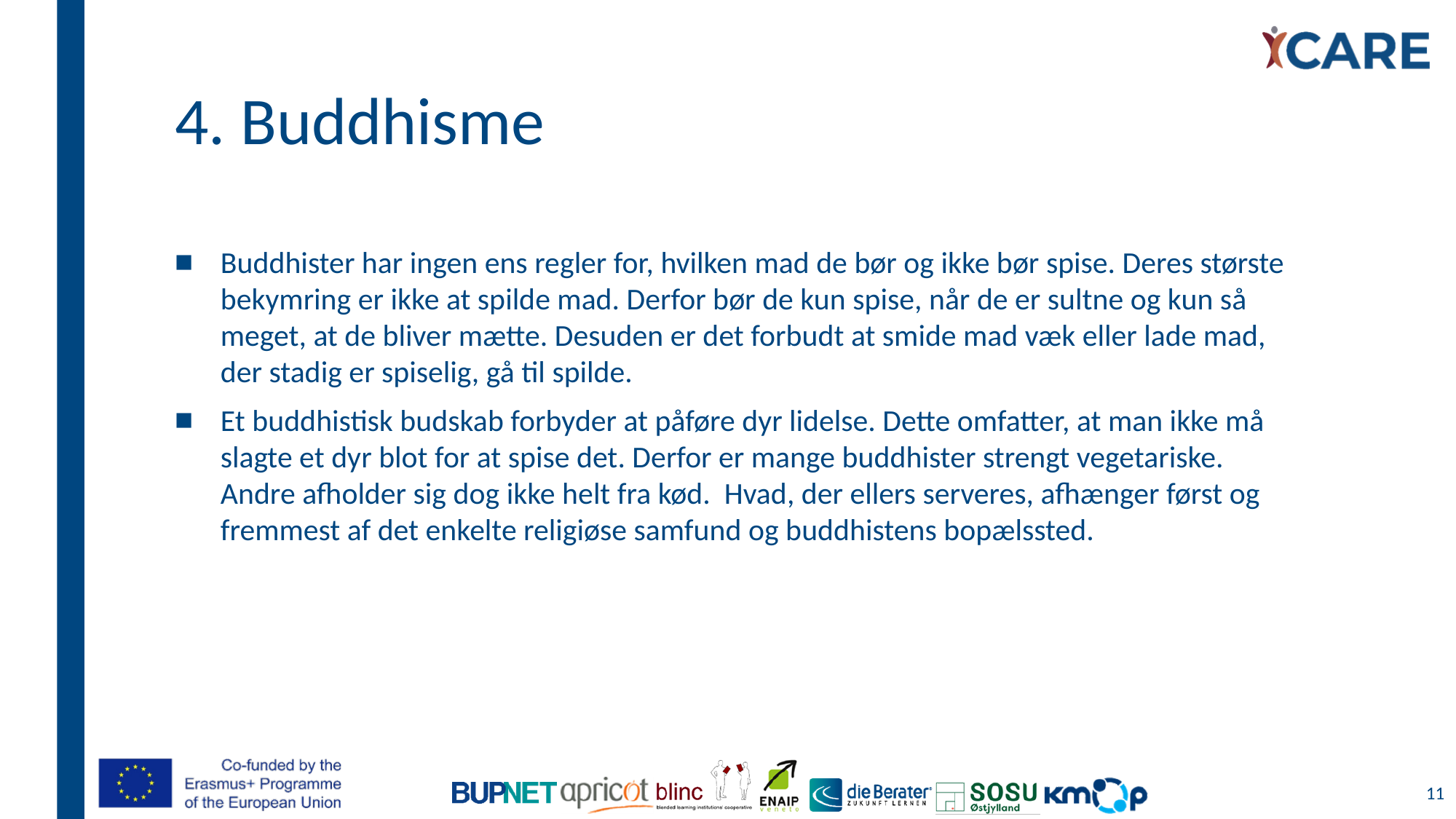

# 4. Buddhisme
Buddhister har ingen ens regler for, hvilken mad de bør og ikke bør spise. Deres største bekymring er ikke at spilde mad. Derfor bør de kun spise, når de er sultne og kun så meget, at de bliver mætte. Desuden er det forbudt at smide mad væk eller lade mad, der stadig er spiselig, gå til spilde.
Et buddhistisk budskab forbyder at påføre dyr lidelse. Dette omfatter, at man ikke må slagte et dyr blot for at spise det. Derfor er mange buddhister strengt vegetariske. Andre afholder sig dog ikke helt fra kød.  Hvad, der ellers serveres, afhænger først og fremmest af det enkelte religiøse samfund og buddhistens bopælssted.
11